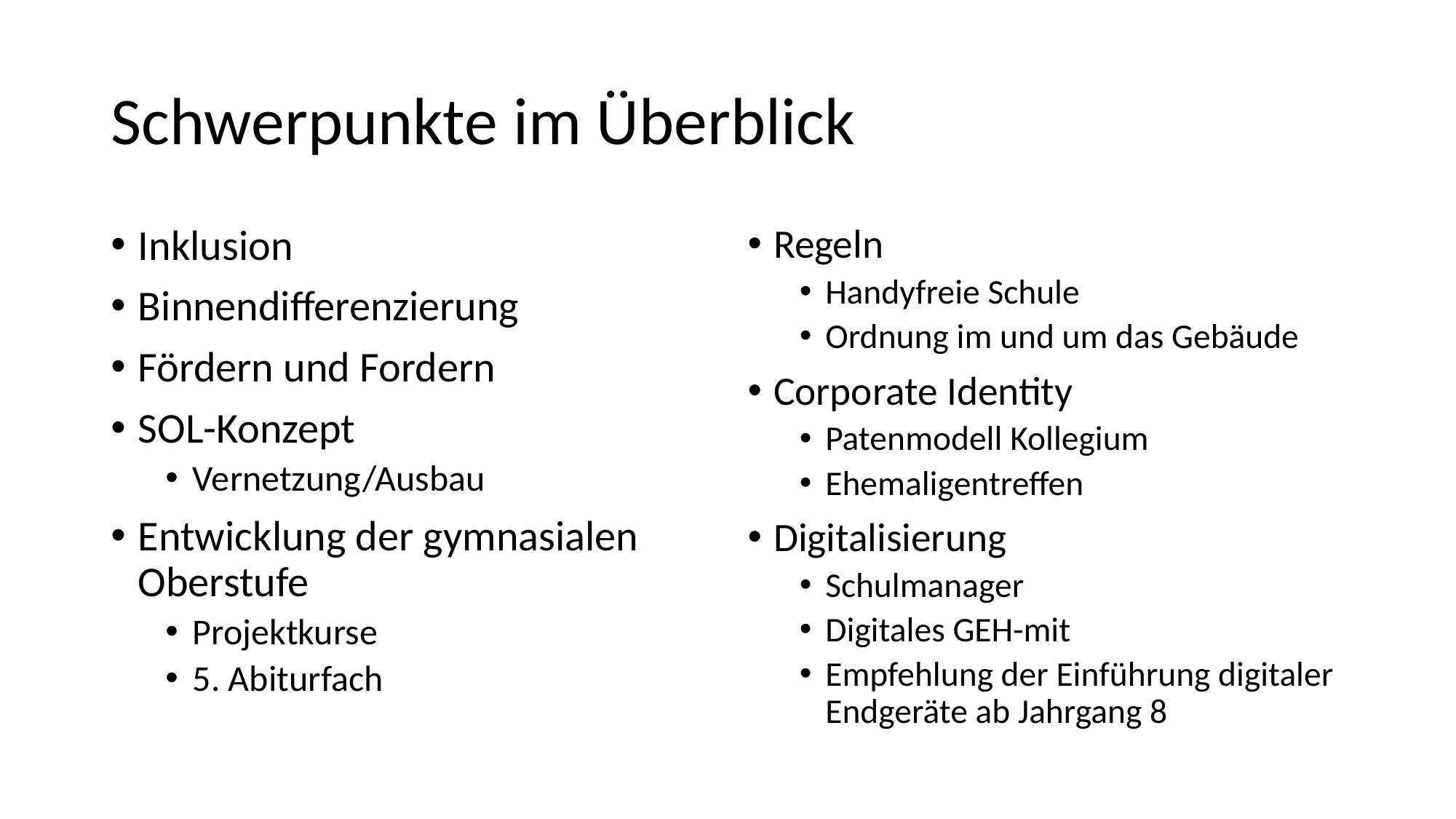

# Schwerpunkte im Überblick
Inklusion
Binnendifferenzierung
Fördern und Fordern
SOL-Konzept
Vernetzung/Ausbau
Entwicklung der gymnasialen Oberstufe
Projektkurse
5. Abiturfach
Regeln
Handyfreie Schule
Ordnung im und um das Gebäude
Corporate Identity
Patenmodell Kollegium
Ehemaligentreffen
Digitalisierung
Schulmanager
Digitales GEH-mit
Empfehlung der Einführung digitaler Endgeräte ab Jahrgang 8